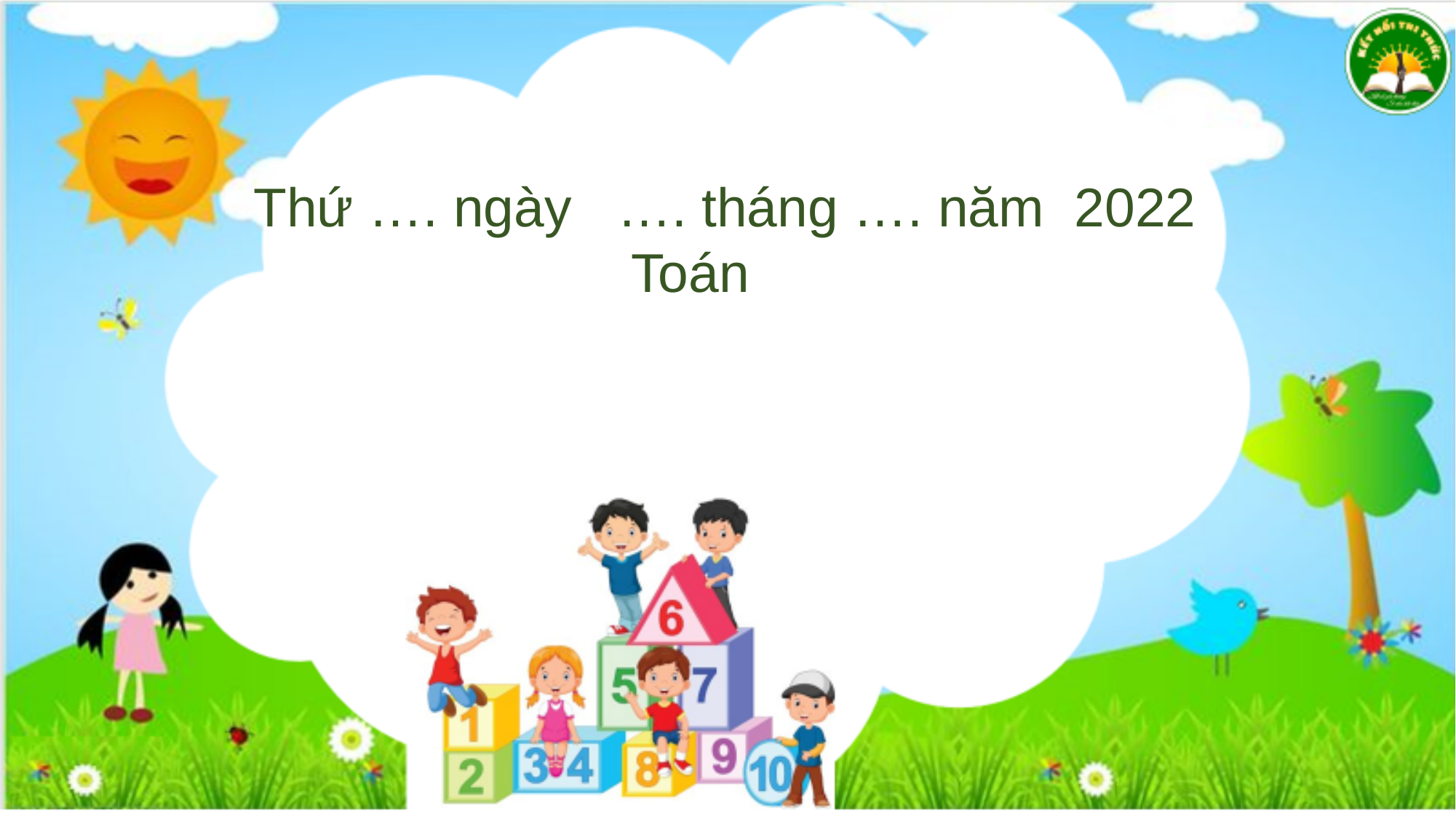

Thứ …. ngày   …. tháng …. năm  2022
                         Toán